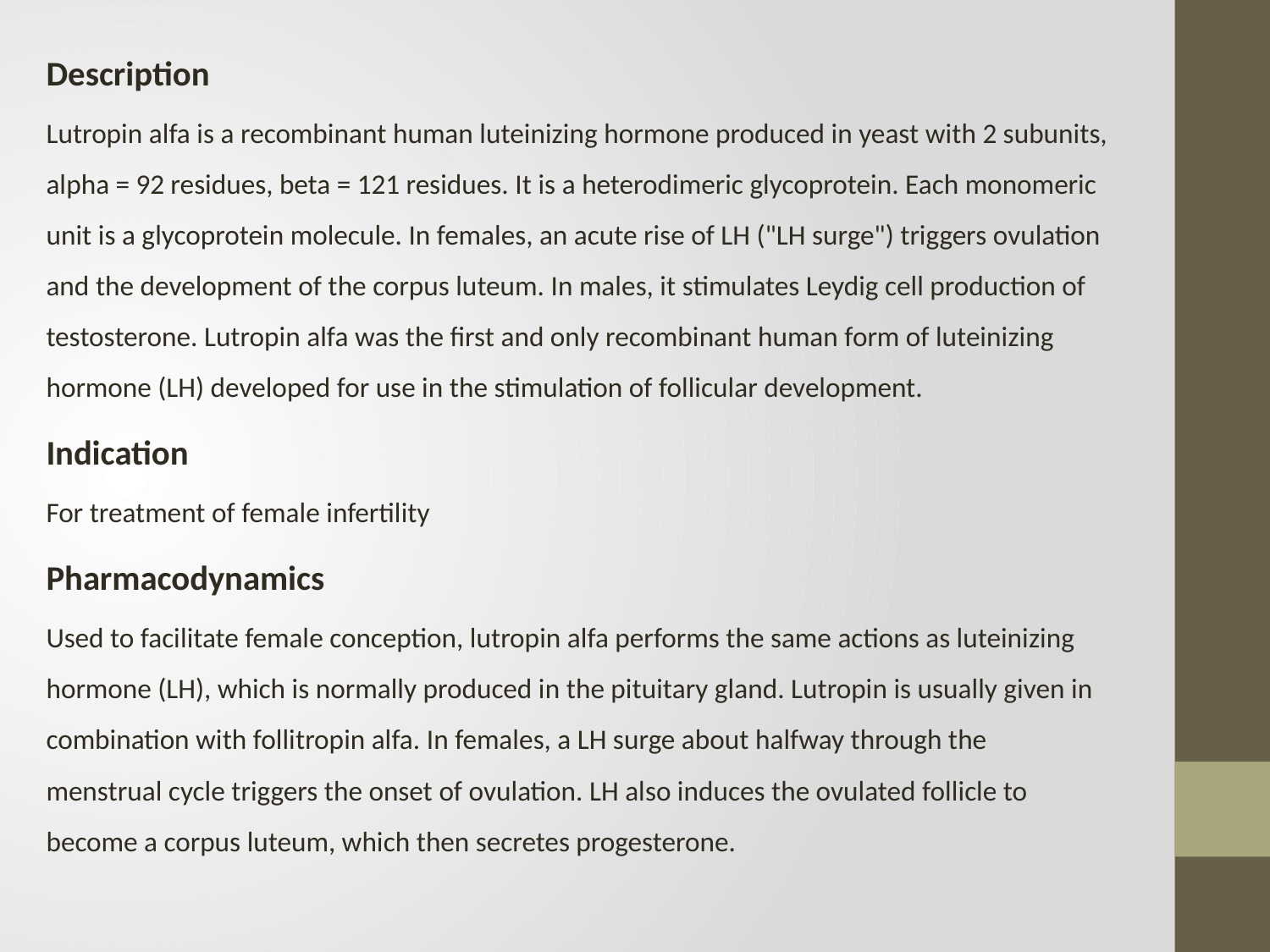

Description
Lutropin alfa is a recombinant human luteinizing hormone produced in yeast with 2 subunits, alpha = 92 residues, beta = 121 residues. It is a heterodimeric glycoprotein. Each monomeric unit is a glycoprotein molecule. In females, an acute rise of LH ("LH surge") triggers ovulation and the development of the corpus luteum. In males, it stimulates Leydig cell production of testosterone. Lutropin alfa was the first and only recombinant human form of luteinizing hormone (LH) developed for use in the stimulation of follicular development.
Indication
For treatment of female infertility
Pharmacodynamics
Used to facilitate female conception, lutropin alfa performs the same actions as luteinizing hormone (LH), which is normally produced in the pituitary gland. Lutropin is usually given in combination with follitropin alfa. In females, a LH surge about halfway through the menstrual cycle triggers the onset of ovulation. LH also induces the ovulated follicle to become a corpus luteum, which then secretes progesterone.